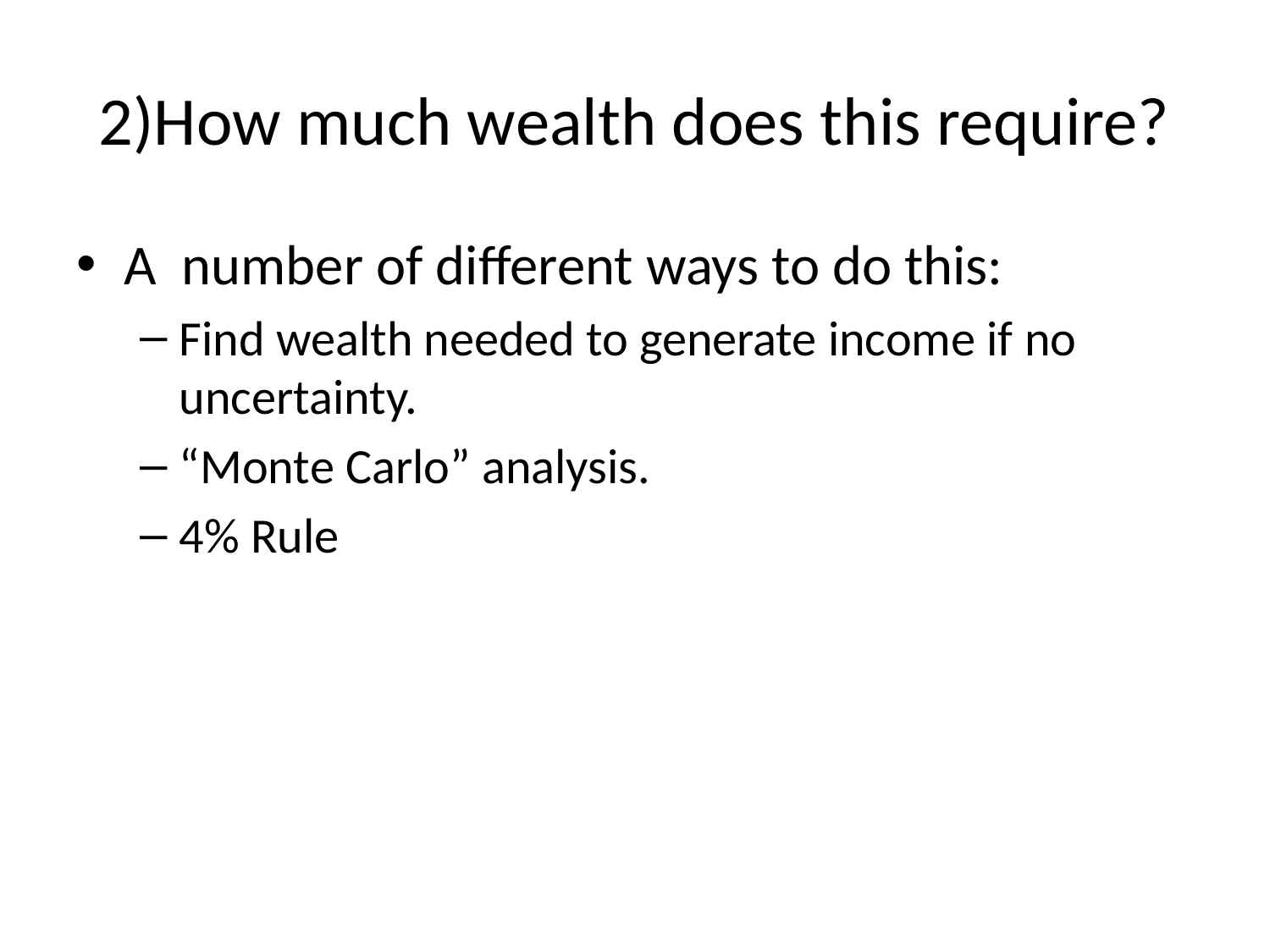

# 2)How much wealth does this require?
A  number of different ways to do this:
Find wealth needed to generate income if no uncertainty.
“Monte Carlo” analysis.
4% Rule